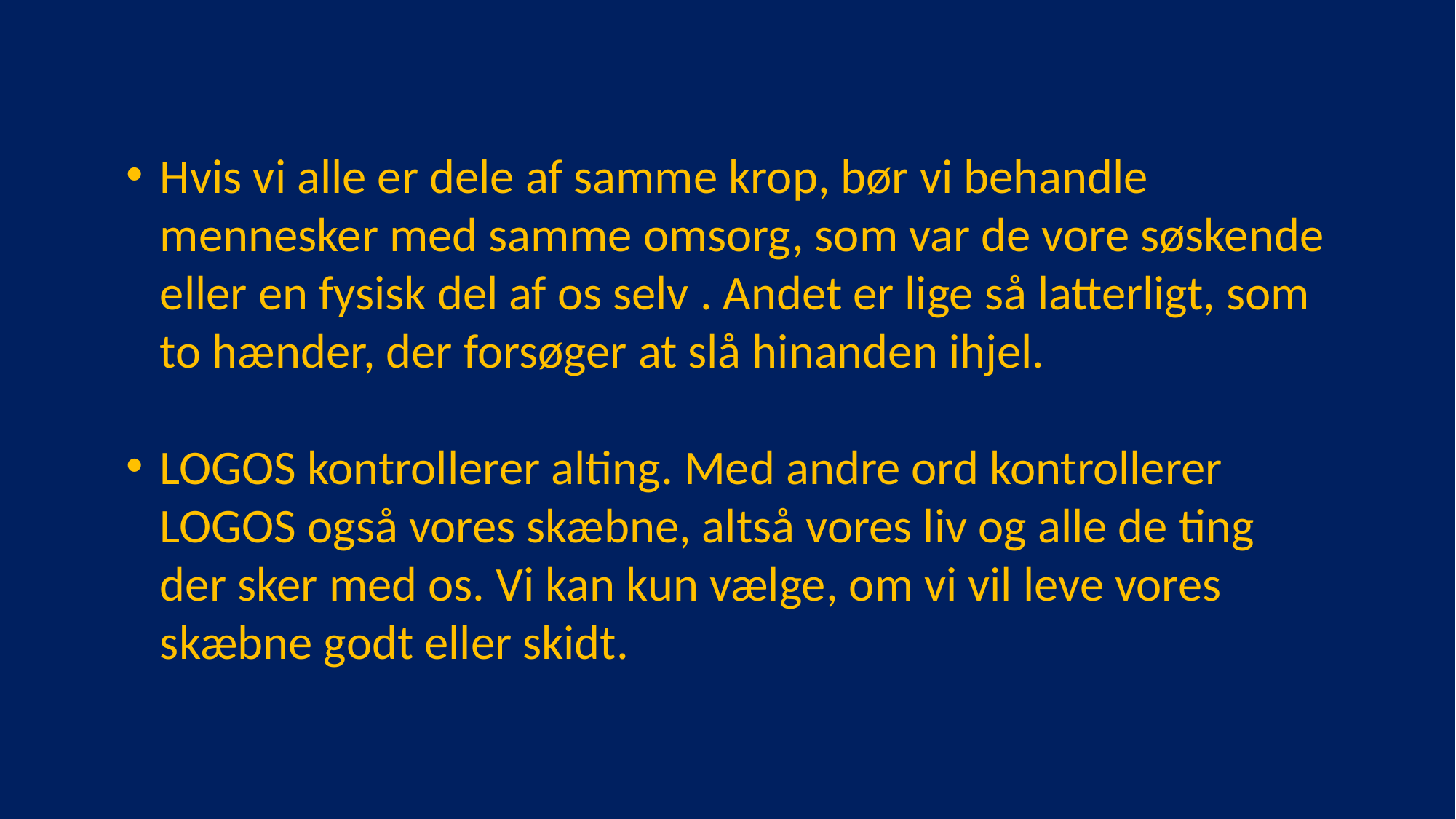

Hvis vi alle er dele af samme krop, bør vi behandle mennesker med samme omsorg, som var de vore søskende eller en fysisk del af os selv . Andet er lige så latterligt, som to hænder, der forsøger at slå hinanden ihjel.

LOGOS kontrollerer alting. Med andre ord kontrollerer LOGOS også vores skæbne, altså vores liv og alle de ting der sker med os. Vi kan kun vælge, om vi vil leve vores skæbne godt eller skidt.